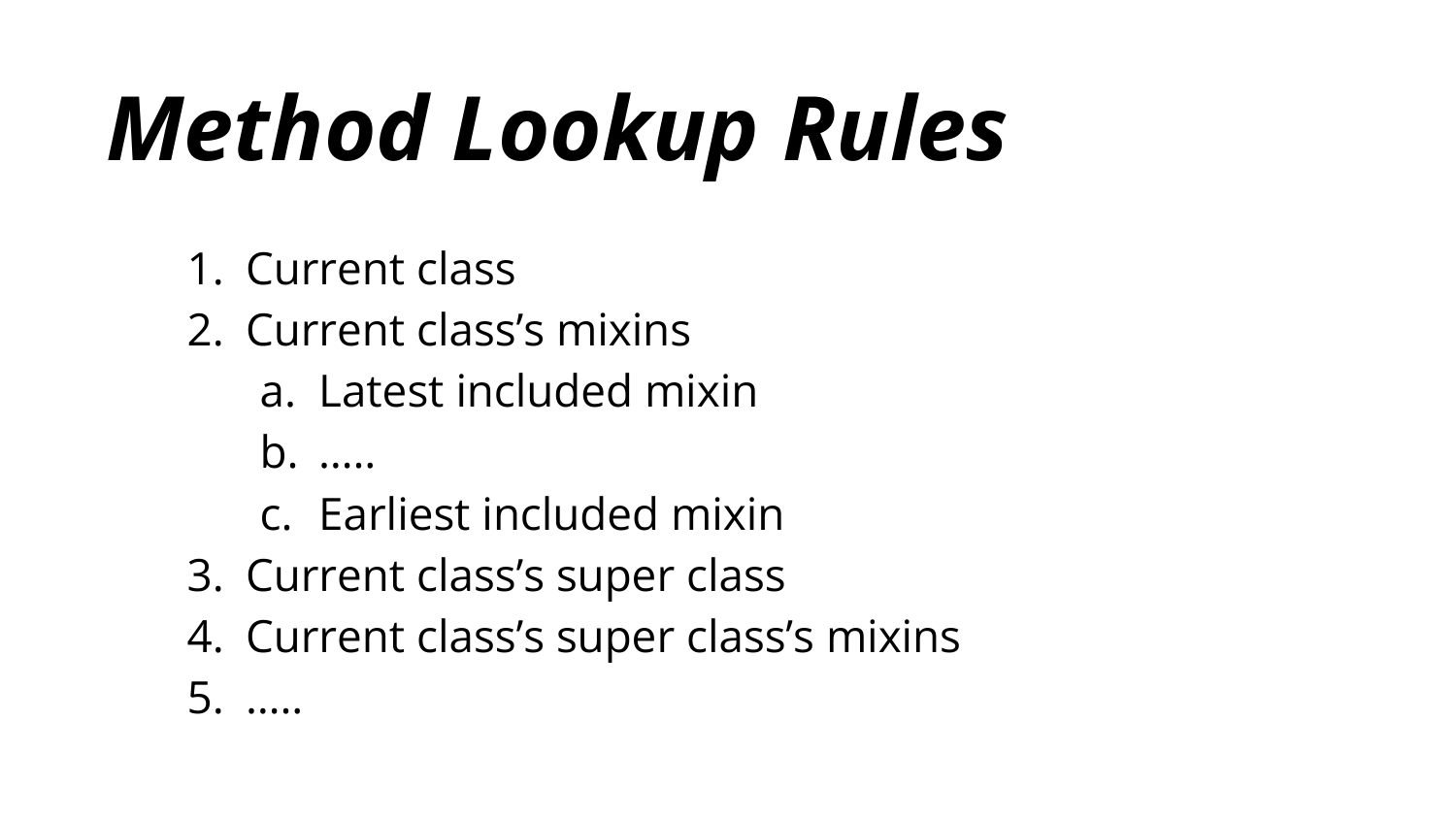

# Method Lookup Rules
Current class
Current class’s mixins
Latest included mixin
…..
Earliest included mixin
Current class’s super class
Current class’s super class’s mixins
…..